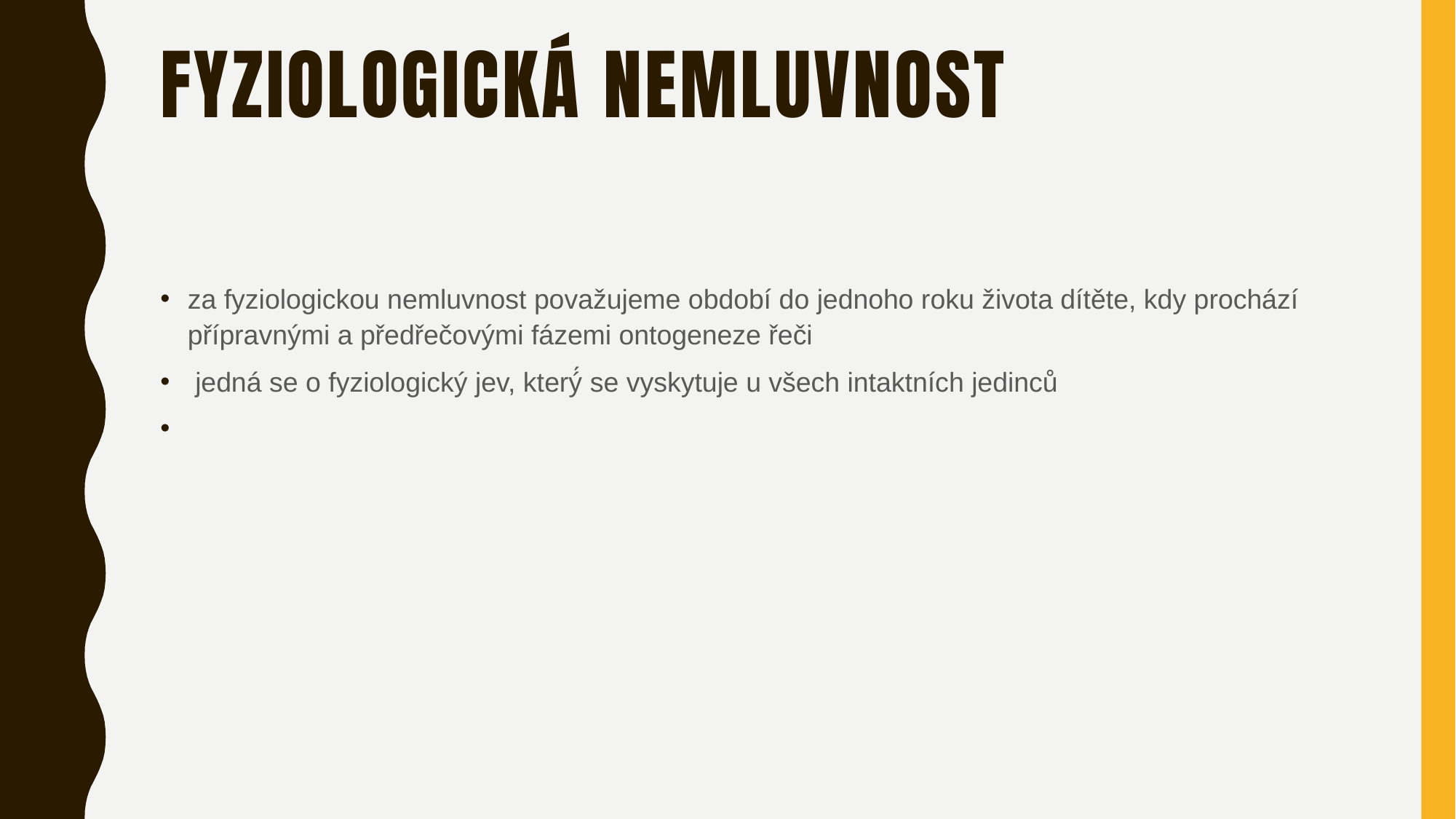

# Fyziologická nemluvnost
za fyziologickou nemluvnost považujeme období do jednoho roku života dítěte, kdy prochází přípravnými a předřečovými fázemi ontogeneze řeči
 jedná se o fyziologický jev, který́ se vyskytuje u všech intaktních jedinců